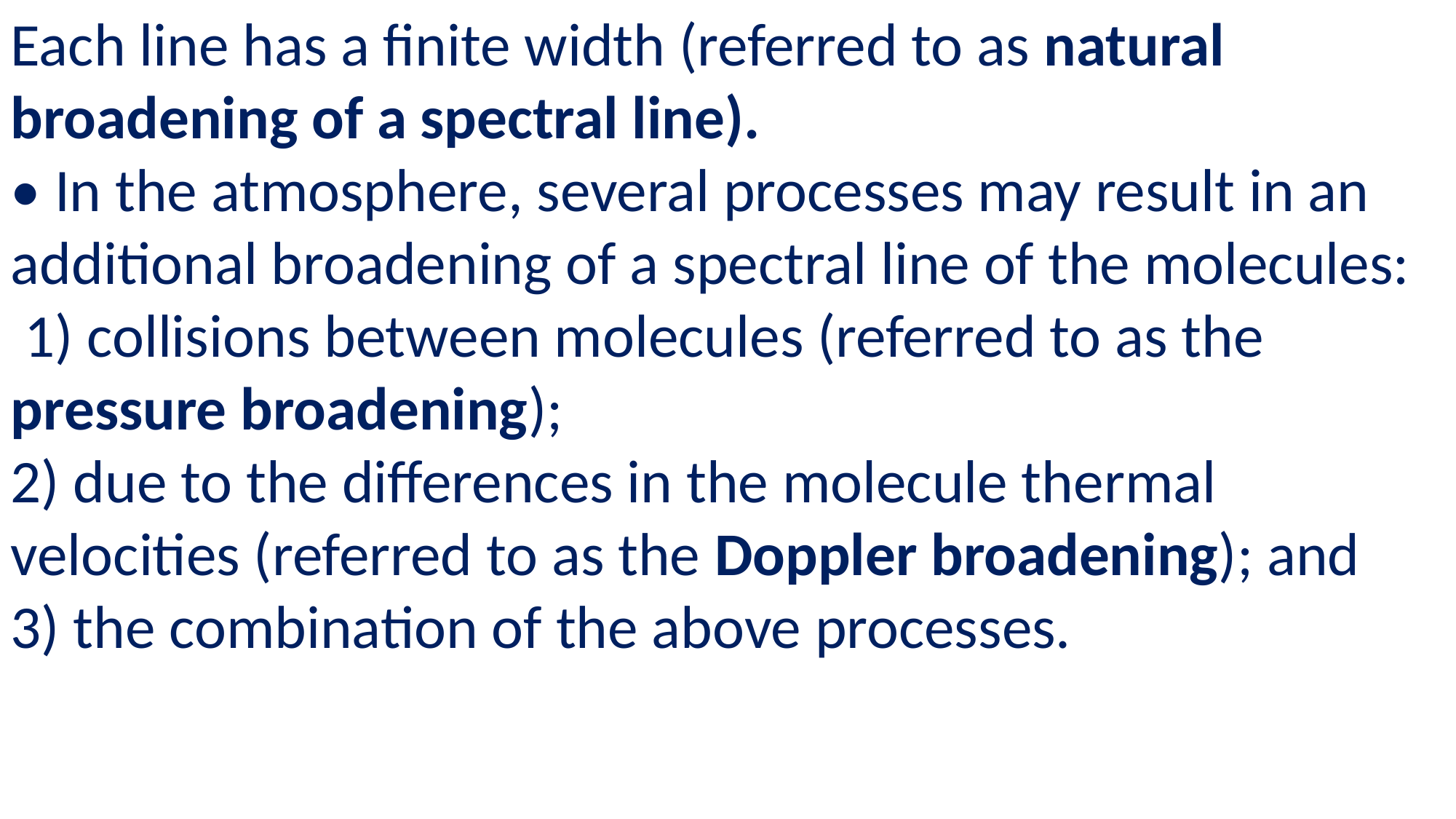

Each line has a finite width (referred to as natural broadening of a spectral line).
• In the atmosphere, several processes may result in an additional broadening of a spectral line of the molecules:
 1) collisions between molecules (referred to as the pressure broadening);
2) due to the differences in the molecule thermal
velocities (referred to as the Doppler broadening); and
3) the combination of the above processes.